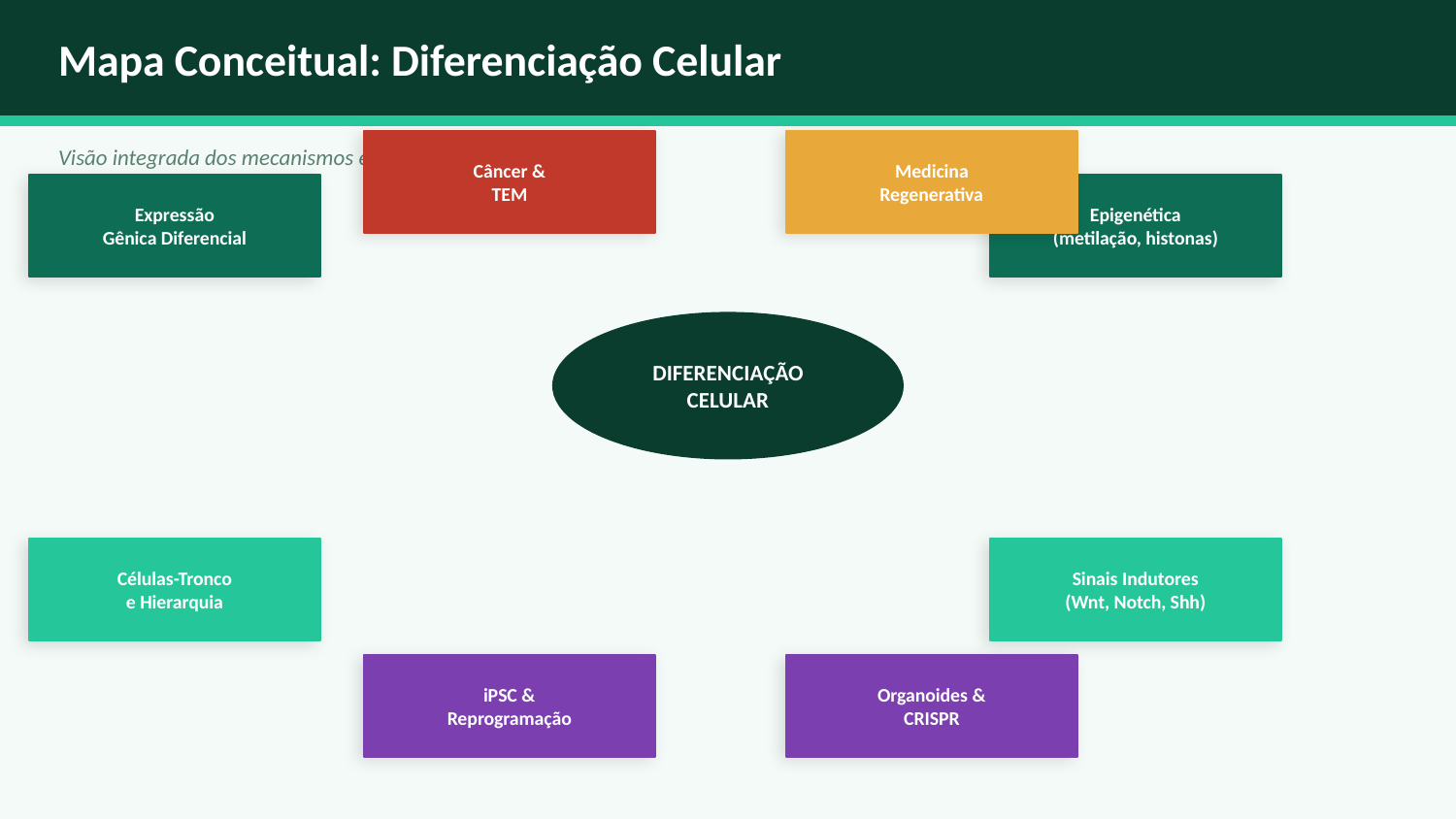

Mapa Conceitual: Diferenciação Celular

Visão integrada dos mecanismos e aplicações

Câncer &
TEM
Medicina
Regenerativa

Expressão
Gênica Diferencial
Epigenética
(metilação, histonas)

DIFERENCIAÇÃO
CELULAR

Células-Tronco
e Hierarquia
Sinais Indutores
(Wnt, Notch, Shh)

iPSC &
Reprogramação
Organoides &
CRISPR